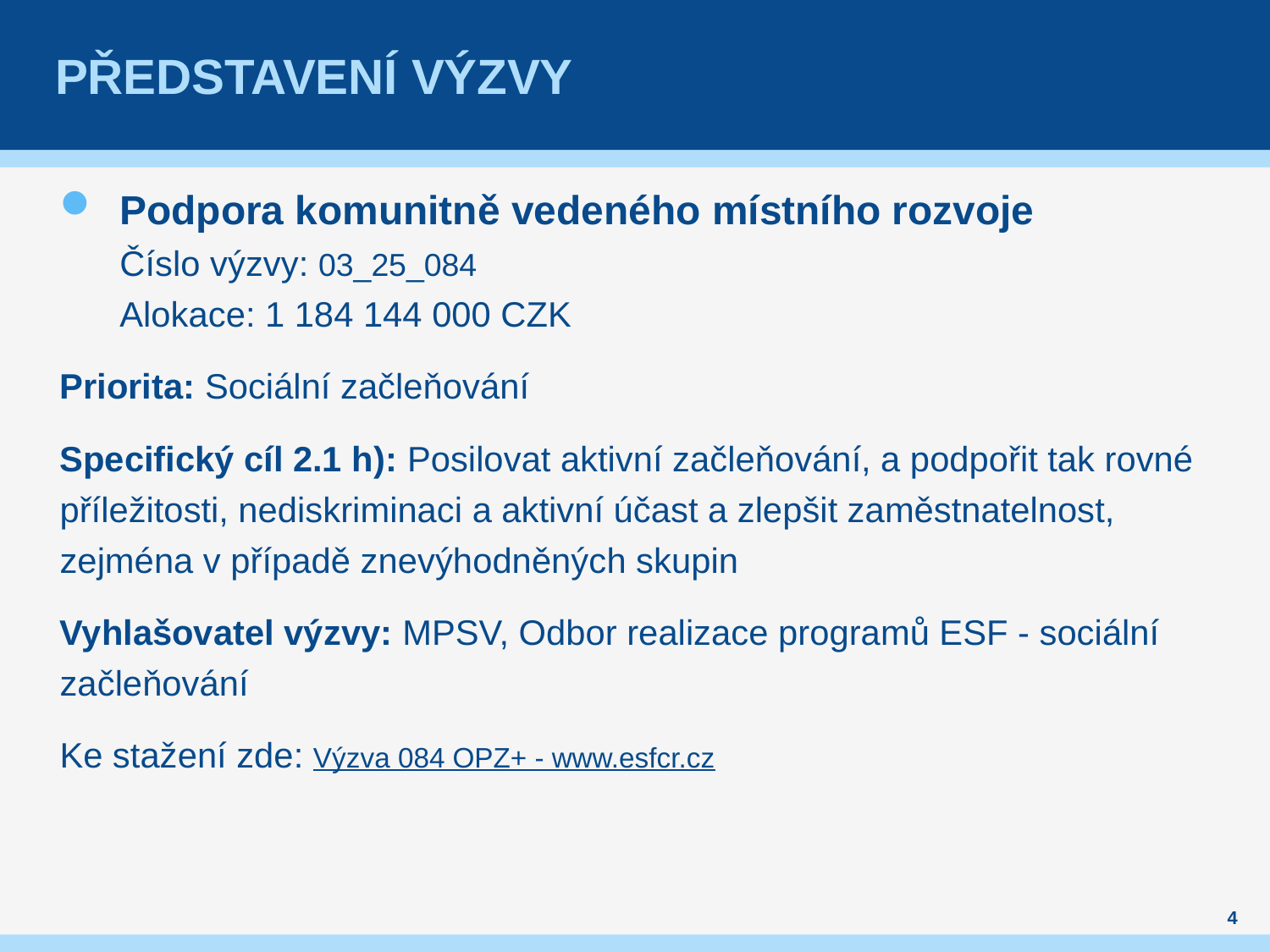

# Představení výzVY
Podpora komunitně vedeného místního rozvoje
Číslo výzvy: 03_25_084
Alokace: 1 184 144 000 CZK
Priorita: Sociální začleňování
Specifický cíl 2.1 h): Posilovat aktivní začleňování, a podpořit tak rovné příležitosti, nediskriminaci a aktivní účast a zlepšit zaměstnatelnost, zejména v případě znevýhodněných skupin
Vyhlašovatel výzvy: MPSV, Odbor realizace programů ESF - sociální začleňování
Ke stažení zde: Výzva 084 OPZ+ - www.esfcr.cz

4